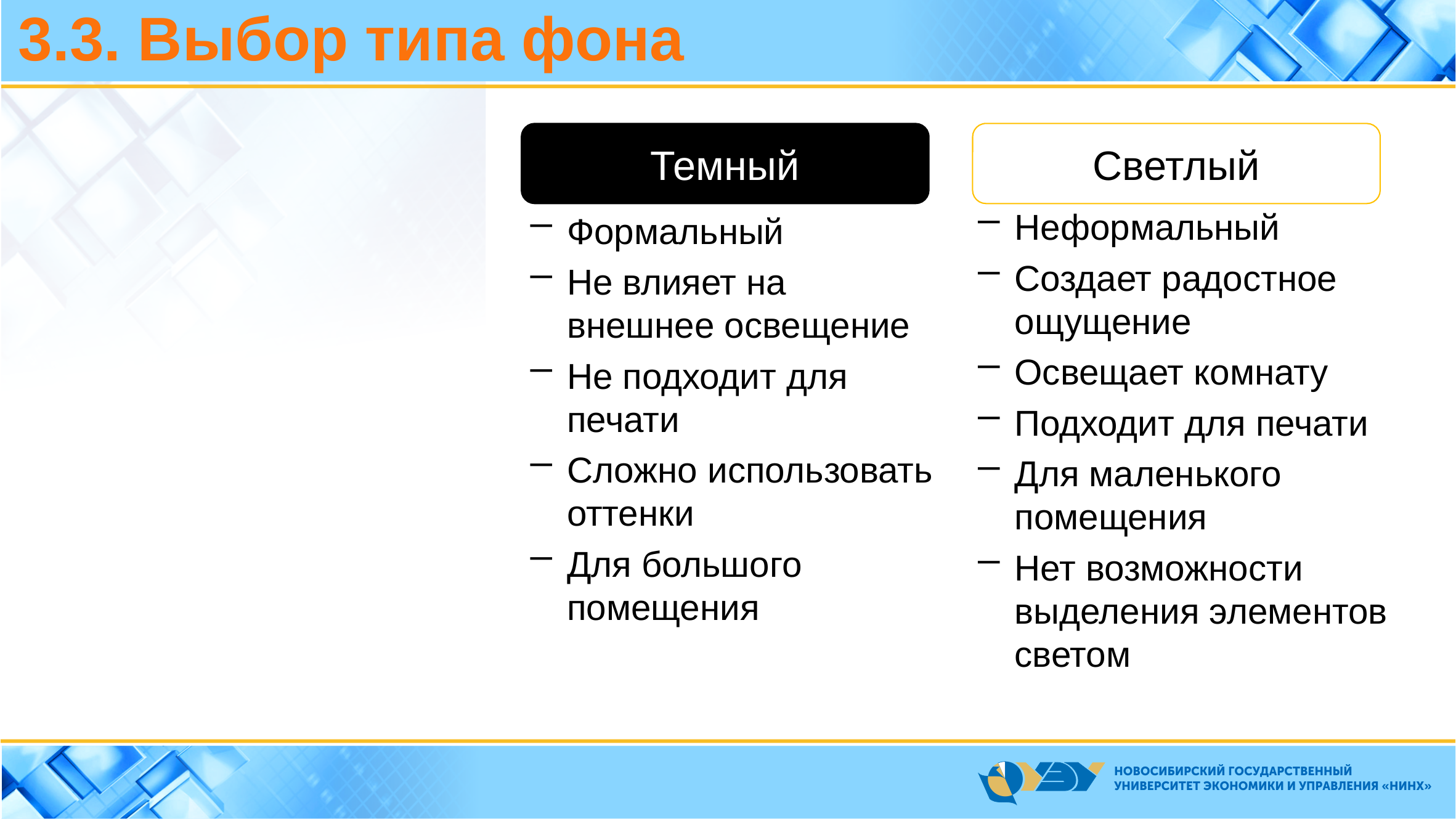

3.3. Выбор типа фона
Темный
Светлый
Неформальный
Создает радостное ощущение
Освещает комнату
Подходит для печати
Для маленького помещения
Нет возможности выделения элементов светом

Формальный
Не влияет на внешнее освещение
Не подходит для печати
Сложно использовать оттенки
Для большого помещения